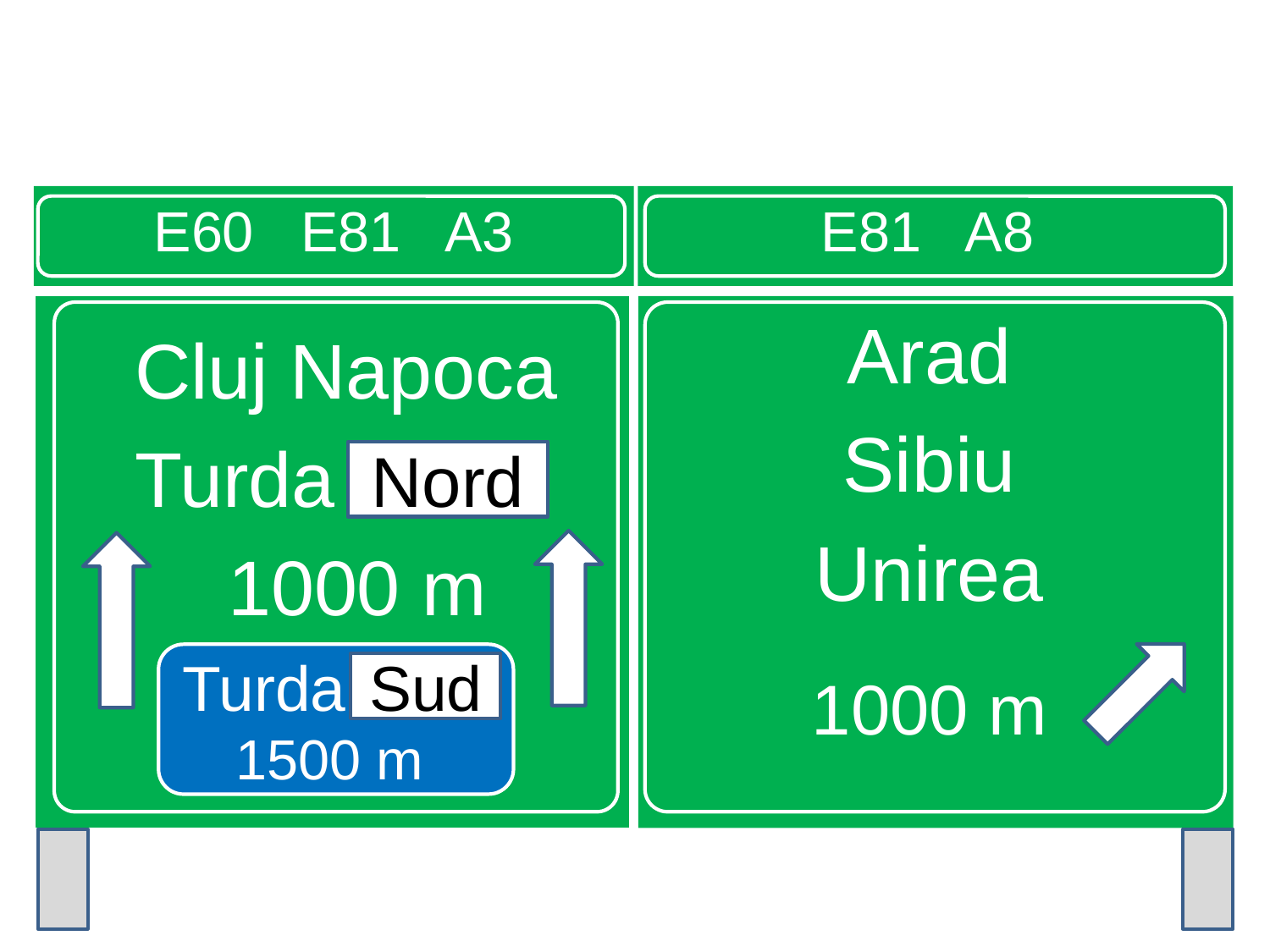

E60   E81   A3
E81   A8

Cluj Napoca
Turda Nord
1000 m
Arad
Sibiu
Unirea

1000 m

Nord

Turda Sud
1500 m
Sud